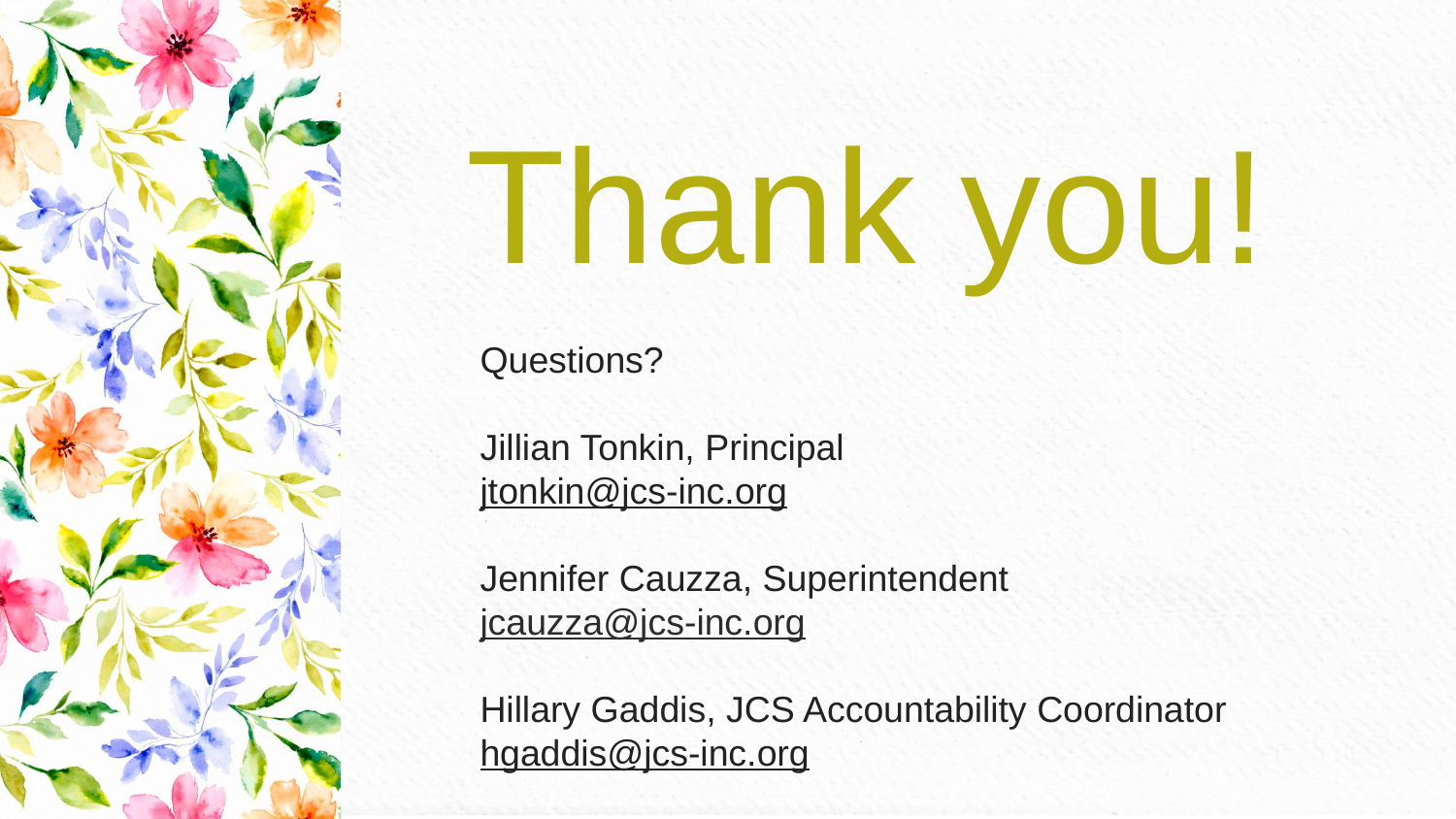

# Thank you!
Questions?

Jillian Tonkin, Principal
jtonkin@jcs-inc.org

Jennifer Cauzza, Superintendent
jcauzza@jcs-inc.org

Hillary Gaddis, JCS Accountability Coordinator
hgaddis@jcs-inc.org